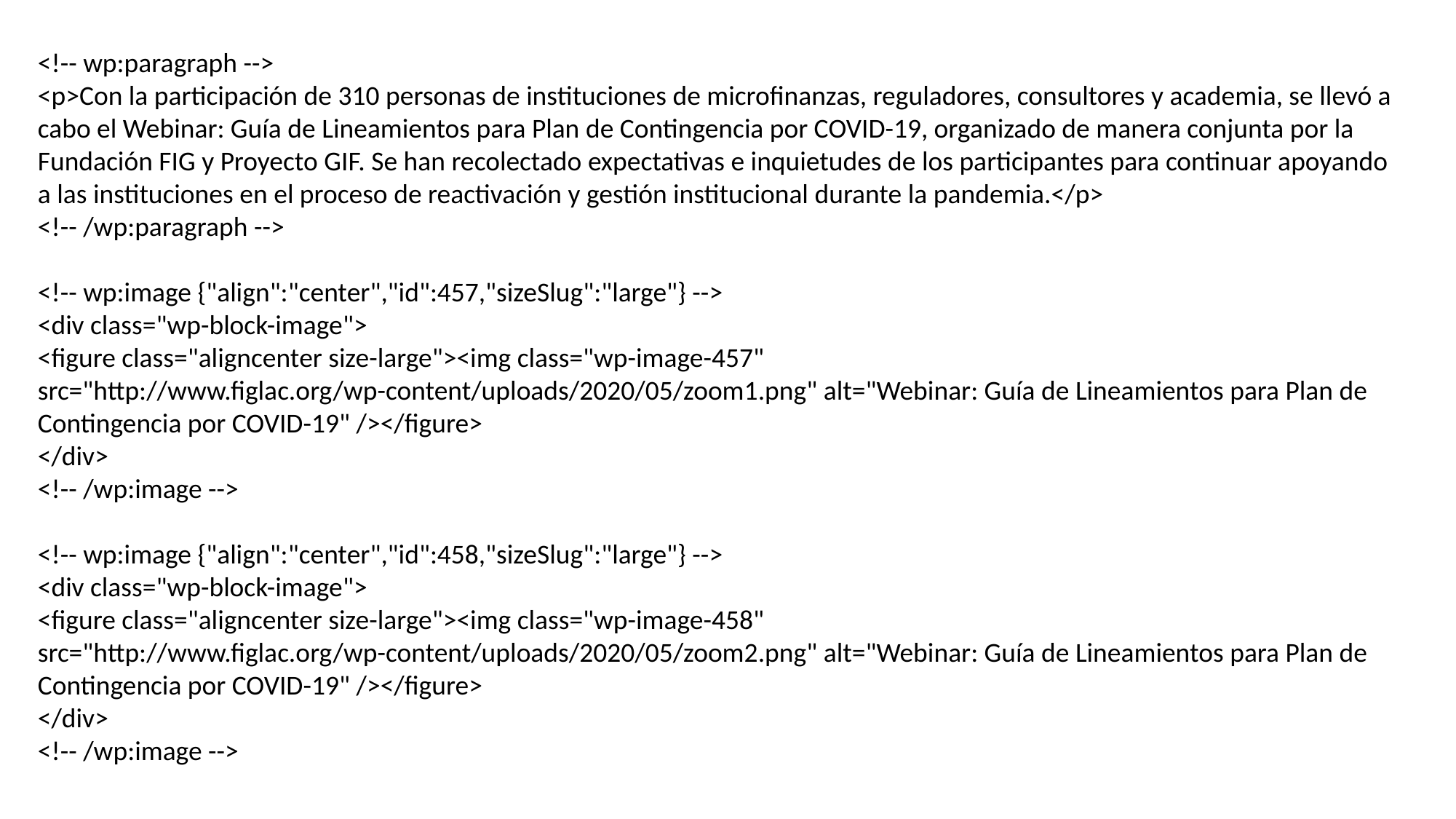

<!-- wp:paragraph -->
<p>Con la participación de 310 personas de instituciones de microfinanzas, reguladores, consultores y academia, se llevó a cabo el Webinar: Guía de Lineamientos para Plan de Contingencia por COVID-19, organizado de manera conjunta por la Fundación FIG y Proyecto GIF. Se han recolectado expectativas e inquietudes de los participantes para continuar apoyando a las instituciones en el proceso de reactivación y gestión institucional durante la pandemia.</p>
<!-- /wp:paragraph -->

<!-- wp:image {"align":"center","id":457,"sizeSlug":"large"} -->
<div class="wp-block-image">
<figure class="aligncenter size-large"><img class="wp-image-457" src="http://www.figlac.org/wp-content/uploads/2020/05/zoom1.png" alt="Webinar: Guía de Lineamientos para Plan de Contingencia por COVID-19" /></figure>
</div>
<!-- /wp:image -->

<!-- wp:image {"align":"center","id":458,"sizeSlug":"large"} -->
<div class="wp-block-image">
<figure class="aligncenter size-large"><img class="wp-image-458" src="http://www.figlac.org/wp-content/uploads/2020/05/zoom2.png" alt="Webinar: Guía de Lineamientos para Plan de Contingencia por COVID-19" /></figure>
</div>
<!-- /wp:image -->